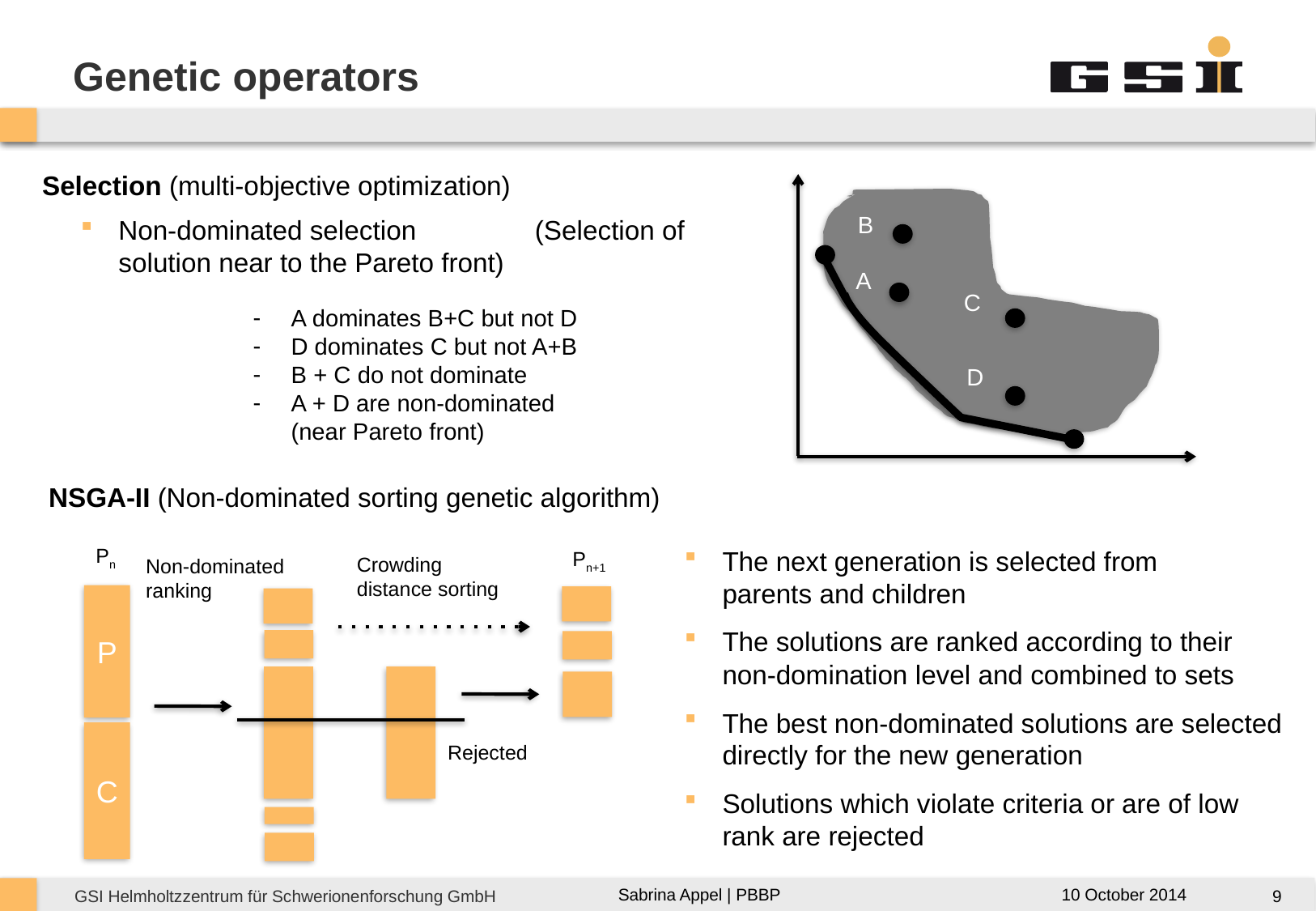

# Genetic operators
Selection (multi-objective optimization)

B

A
C

D

Non-dominated selection    	       (Selection of solution near to the Pareto front)
A dominates B+C but not D
D dominates C but not A+B
B + C do not dominate
A + D are non-dominated   (near Pareto front)
NSGA-II (Non-dominated sorting genetic algorithm)
Pn
Pn+1
Crowding distance sorting
Non-dominated ranking
P

C
Rejected

The next generation is selected from          parents and children

The solutions are ranked according to their non-domination level and combined to sets

The best non-dominated solutions are selected directly for the new generation

Solutions which violate criteria or are of low rank are rejected